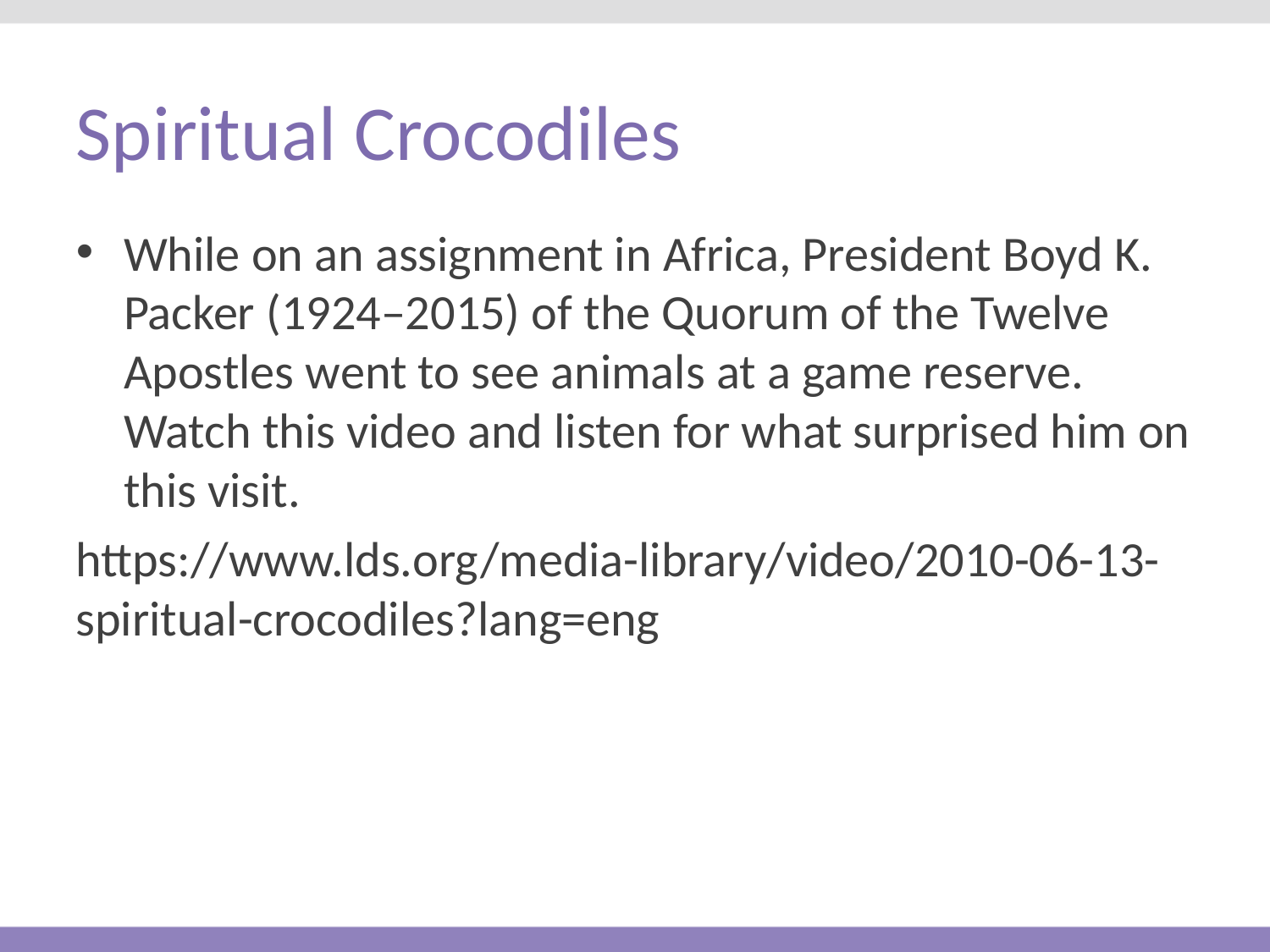

# Spiritual Crocodiles
While on an assignment in Africa, President Boyd K. Packer (1924–2015) of the Quorum of the Twelve Apostles went to see animals at a game reserve. Watch this video and listen for what surprised him on this visit.
https://www.lds.org/media-library/video/2010-06-13-spiritual-crocodiles?lang=eng